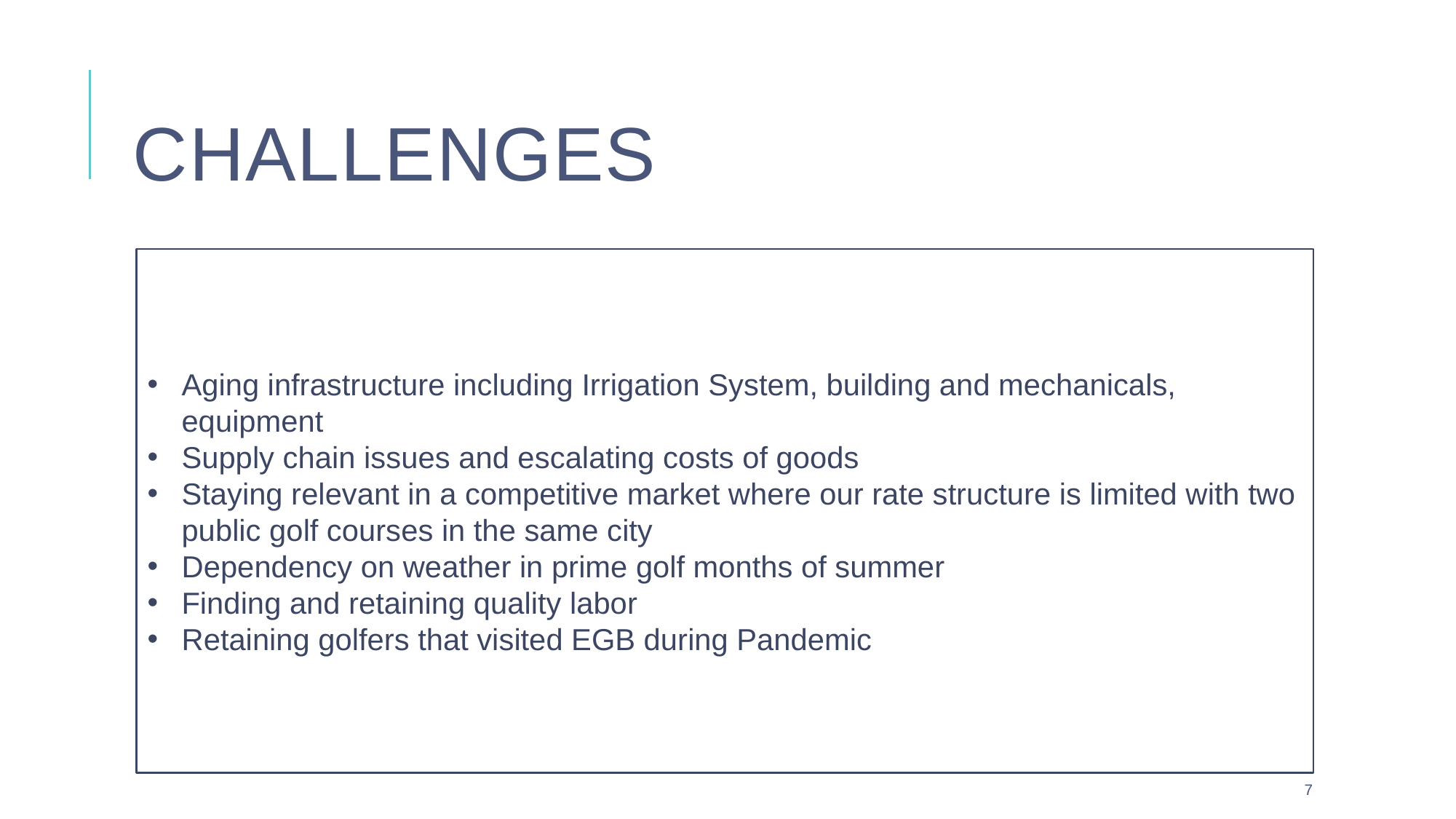

# challenges
Aging infrastructure including Irrigation System, building and mechanicals, equipment
Supply chain issues and escalating costs of goods
Staying relevant in a competitive market where our rate structure is limited with two public golf courses in the same city
Dependency on weather in prime golf months of summer
Finding and retaining quality labor
Retaining golfers that visited EGB during Pandemic
7